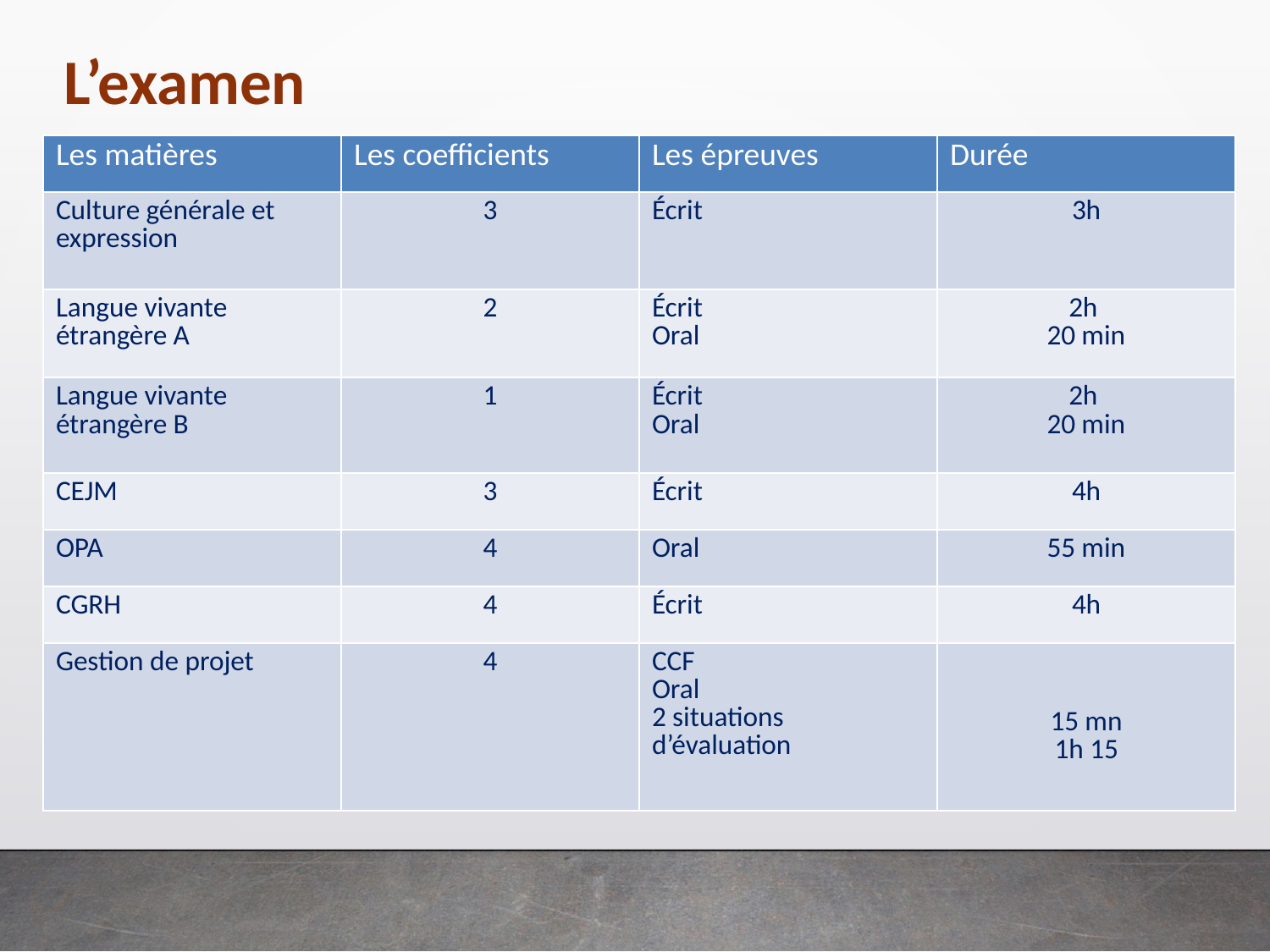

L’examen
| Les matières | Les coefficients | Les épreuves | Durée |
| --- | --- | --- | --- |
| Culture générale et expression | 3 | Écrit | 3h |
| Langue vivante étrangère A | 2 | Écrit Oral | 2h 20 min |
| Langue vivante étrangère B | 1 | Écrit Oral | 2h 20 min |
| CEJM | 3 | Écrit | 4h |
| OPA | 4 | Oral | 55 min |
| CGRH | 4 | Écrit | 4h |
| Gestion de projet | 4 | CCF Oral 2 situations d’évaluation | 15 mn 1h 15 |